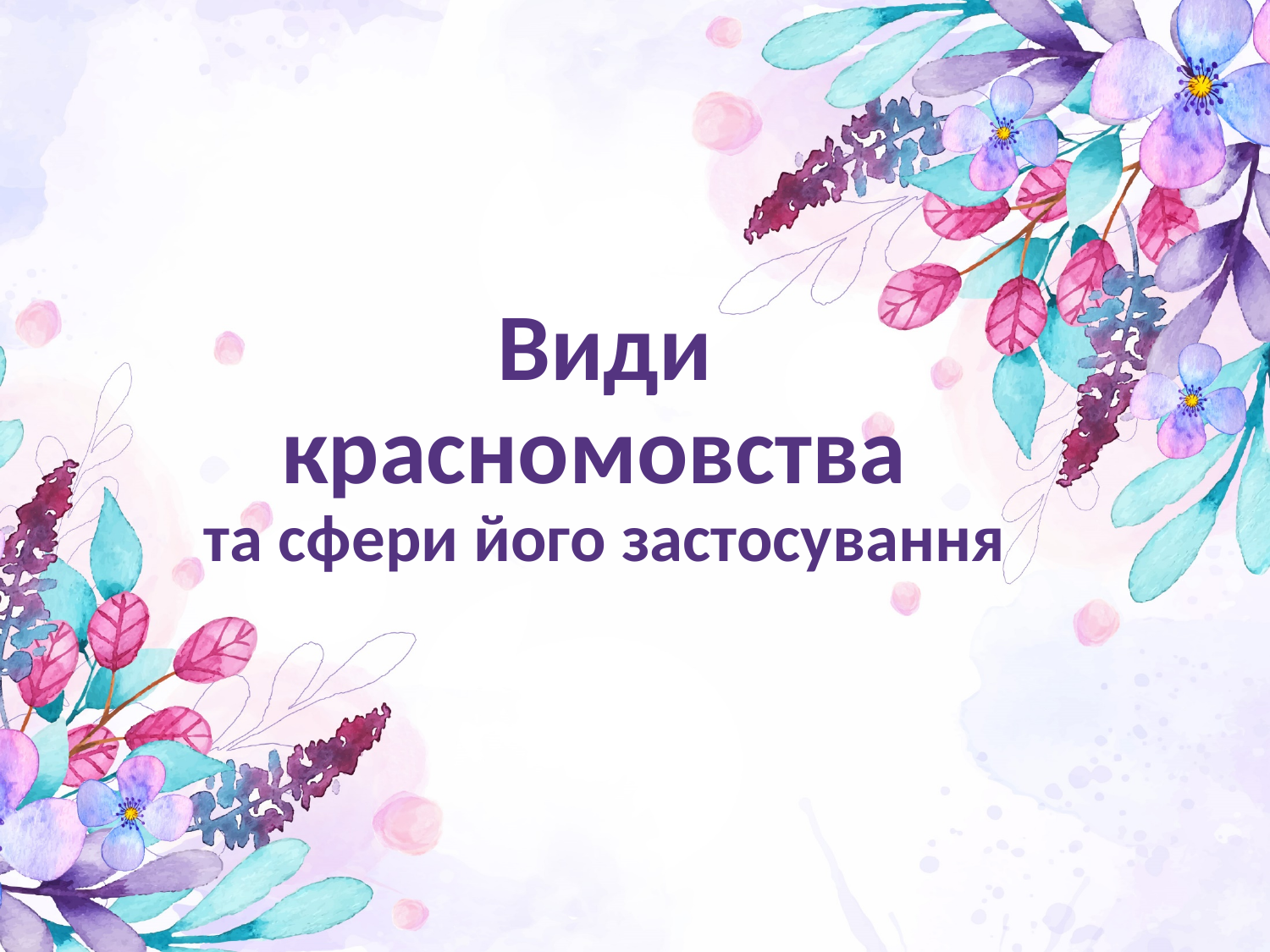

# Види красномовства та сфери його застосування